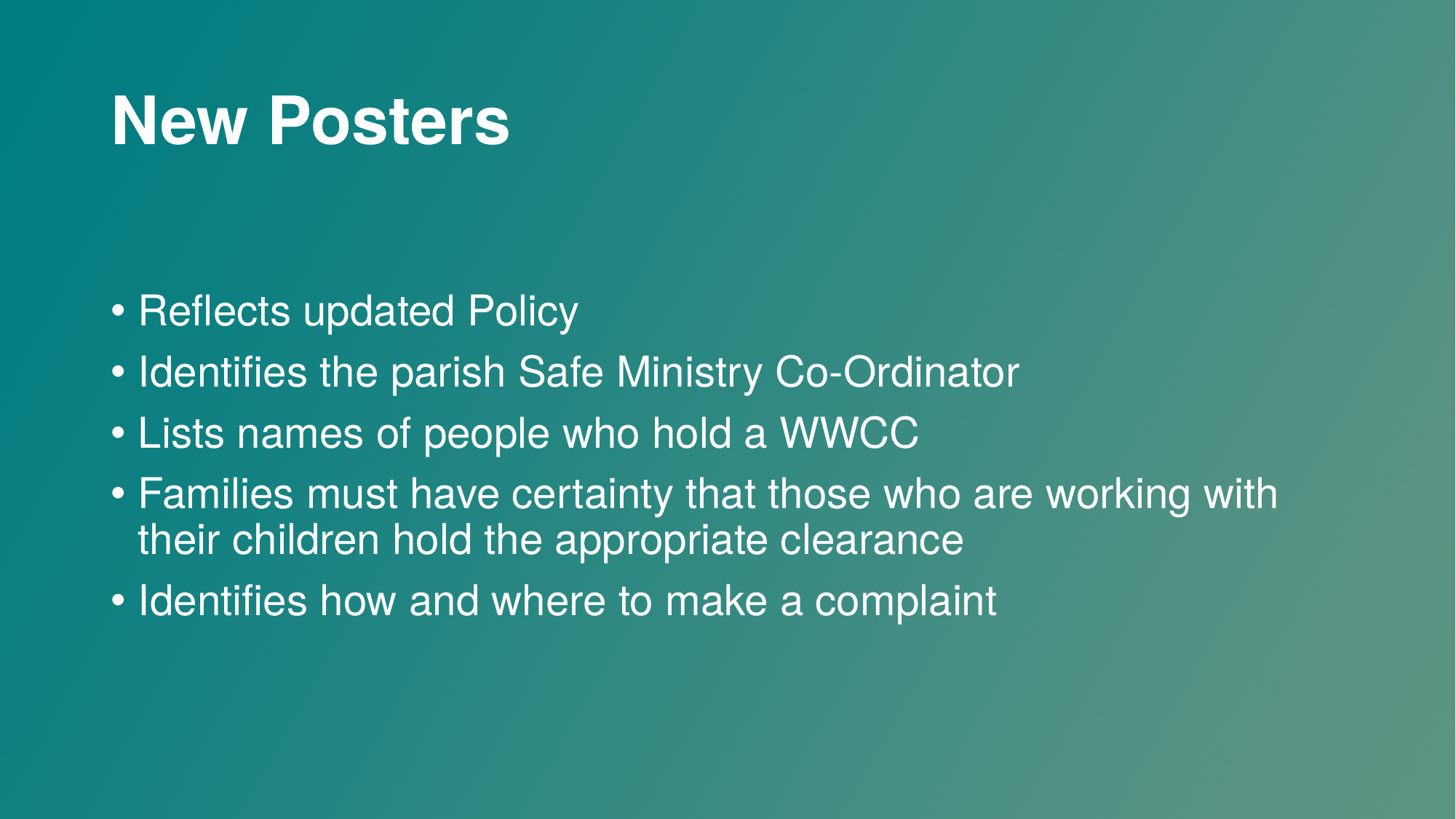

# New Posters

Reflects updated Policy
Identifies the parish Safe Ministry Co-Ordinator
Lists names of people who hold a WWCC
Families must have certainty that those who are working with their children hold the appropriate clearance
Identifies how and where to make a complaint